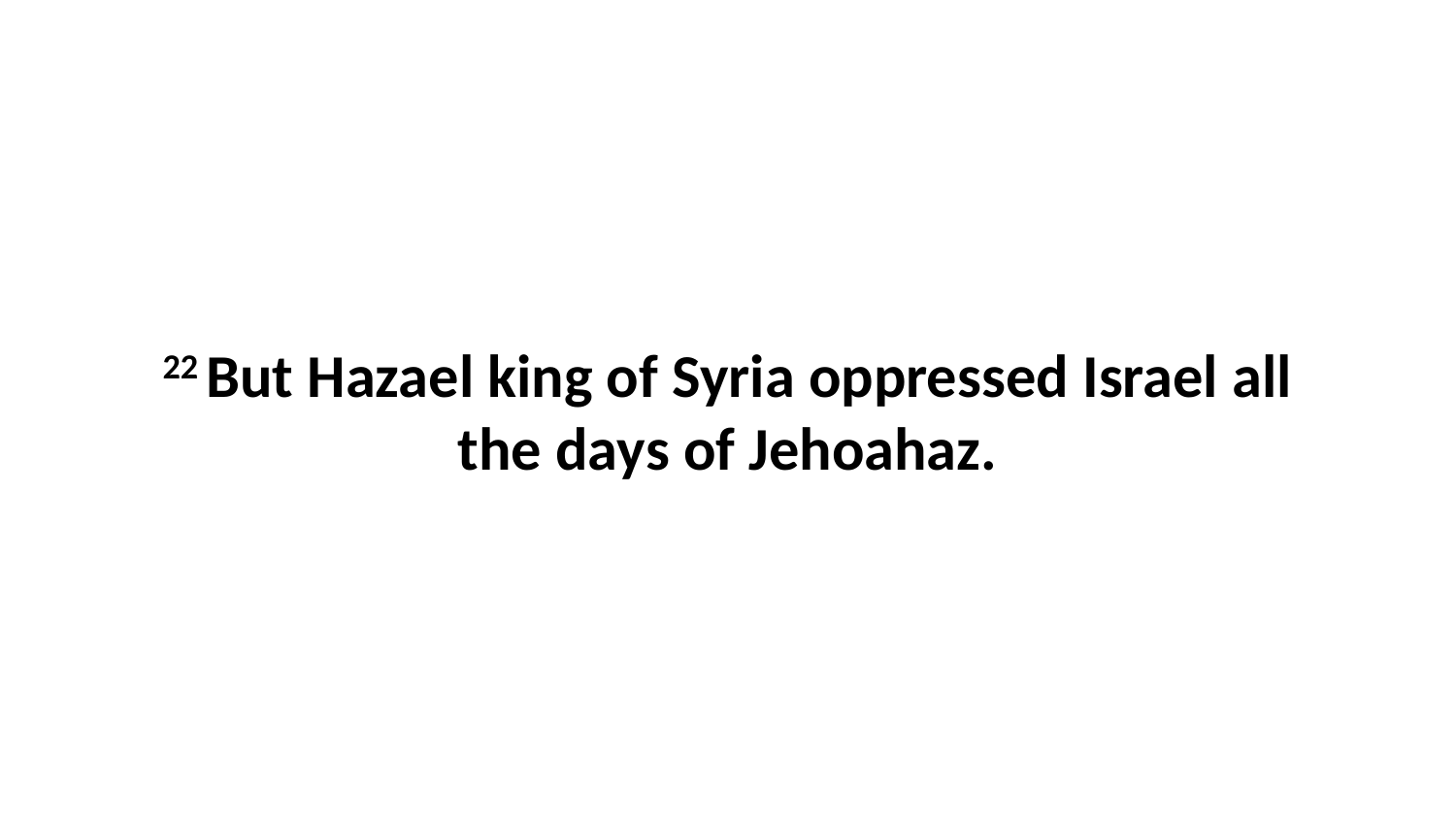

22 But Hazael king of Syria oppressed Israel all the days of Jehoahaz.